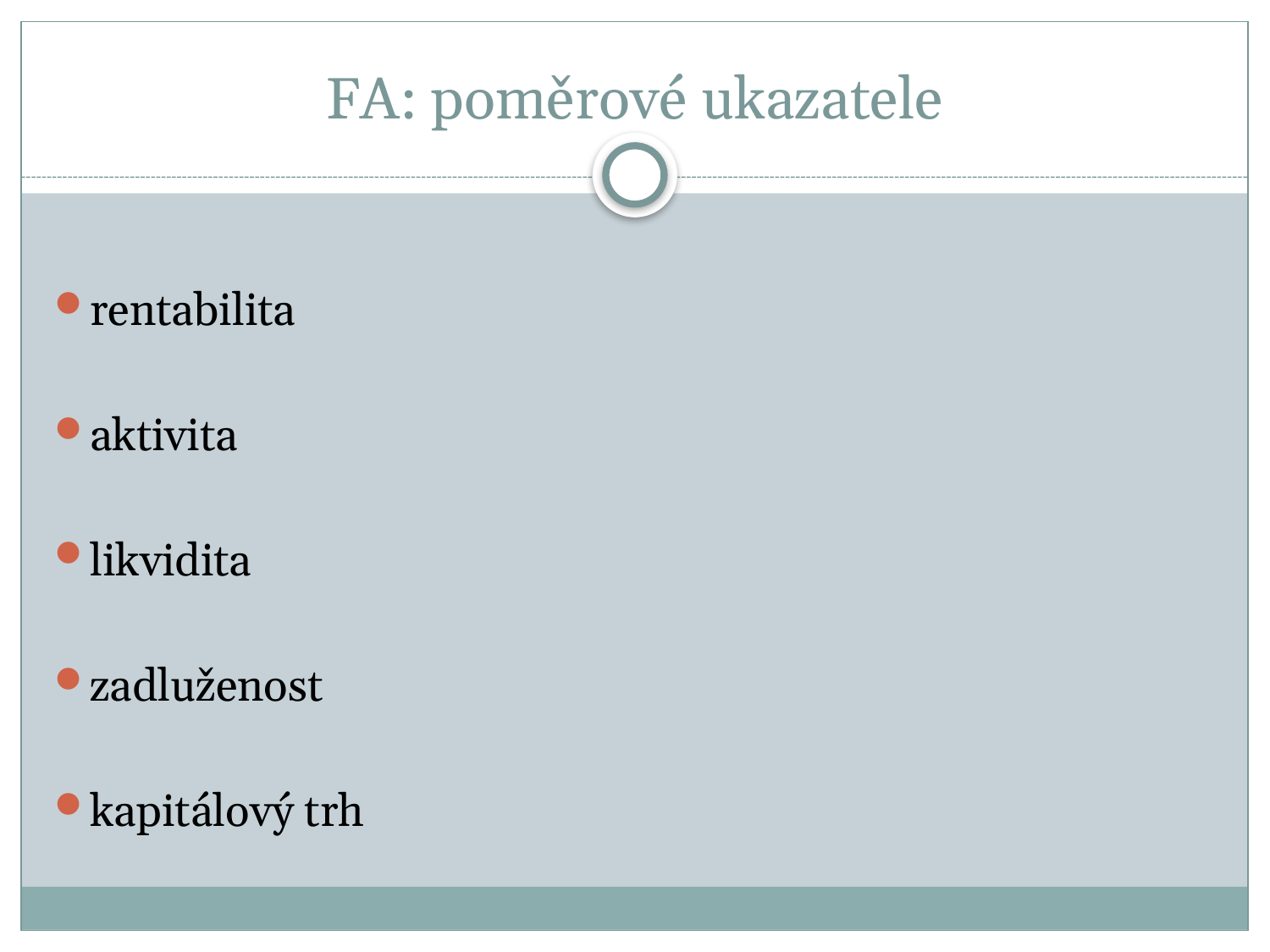

# FA: poměrové ukazatele

rentabilita

aktivita

likvidita

zadluženost

kapitálový trh